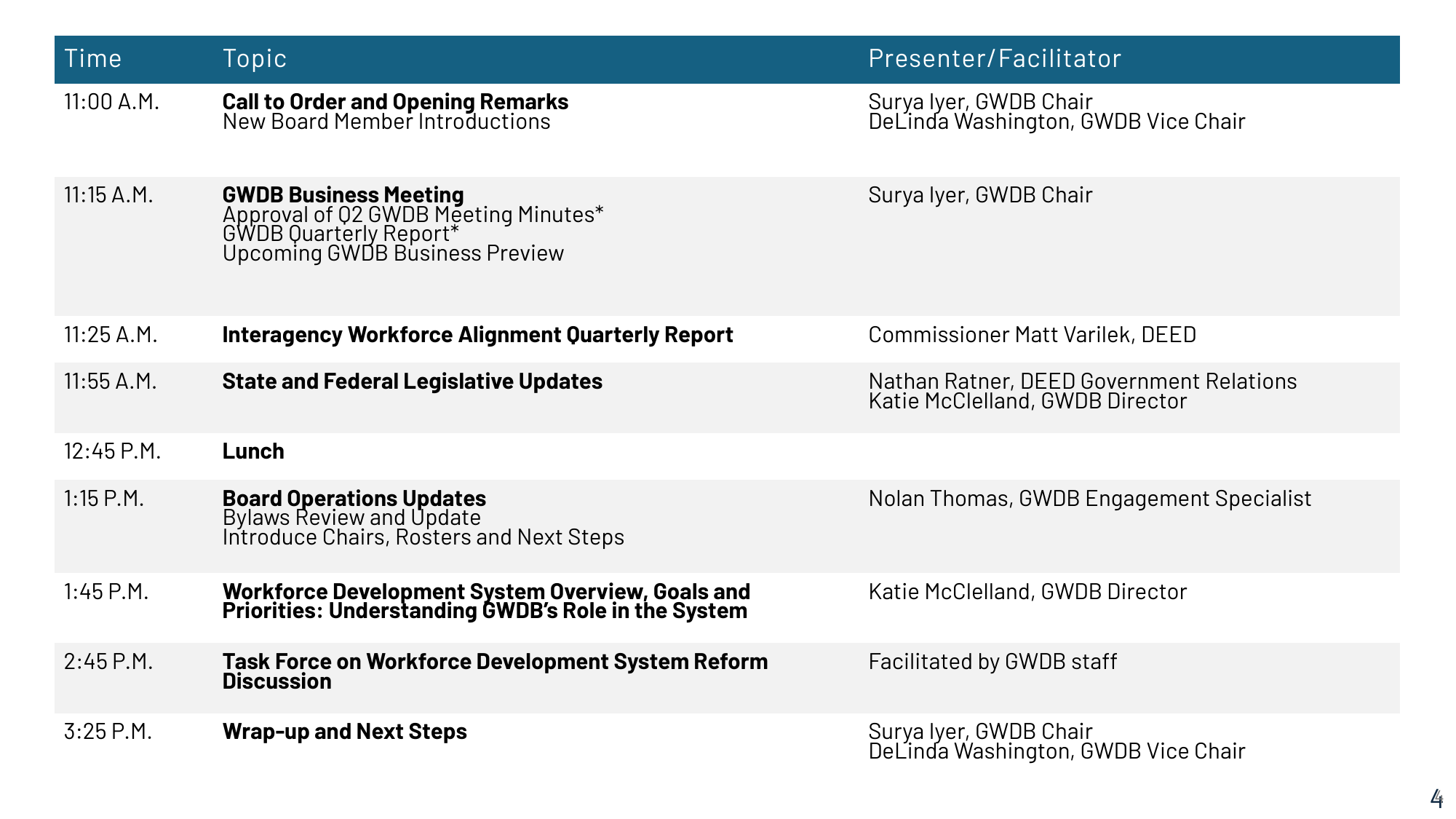

| Time | Topic | Presenter/Facilitator |
| --- | --- | --- |
| 11:00 A.M. | Call to Order and Opening Remarks  New Board Member Introductions | Surya Iyer, GWDB Chair  DeLinda Washington, GWDB Vice Chair |
| 11:15 A.M. | GWDB Business Meeting  Approval of Q2 GWDB Meeting Minutes\*  GWDB Quarterly Report\*   Upcoming GWDB Business Preview | Surya Iyer, GWDB Chair |
| 11:25 A.M. | Interagency Workforce Alignment Quarterly Report | Commissioner Matt Varilek, DEED |
| 11:55 A.M. | State and Federal Legislative Updates | Nathan Ratner, DEED Government Relations    Katie McClelland, GWDB Director |
| 12:45 P.M. | Lunch |  |
| 1:15 P.M. | Board Operations Updates  Bylaws Review and Update  Introduce Chairs, Rosters and Next Steps | Nolan Thomas, GWDB Engagement Specialist |
| 1:45 P.M. | Workforce Development System Overview, Goals and Priorities: Understanding GWDB’s Role in the System | Katie McClelland, GWDB Director |
| 2:45 P.M. | Task Force on Workforce Development System Reform Discussion | Facilitated by GWDB staff |
| 3:25 P.M. | Wrap-up and Next Steps | Surya Iyer, GWDB Chair   DeLinda Washington, GWDB Vice Chair |
4